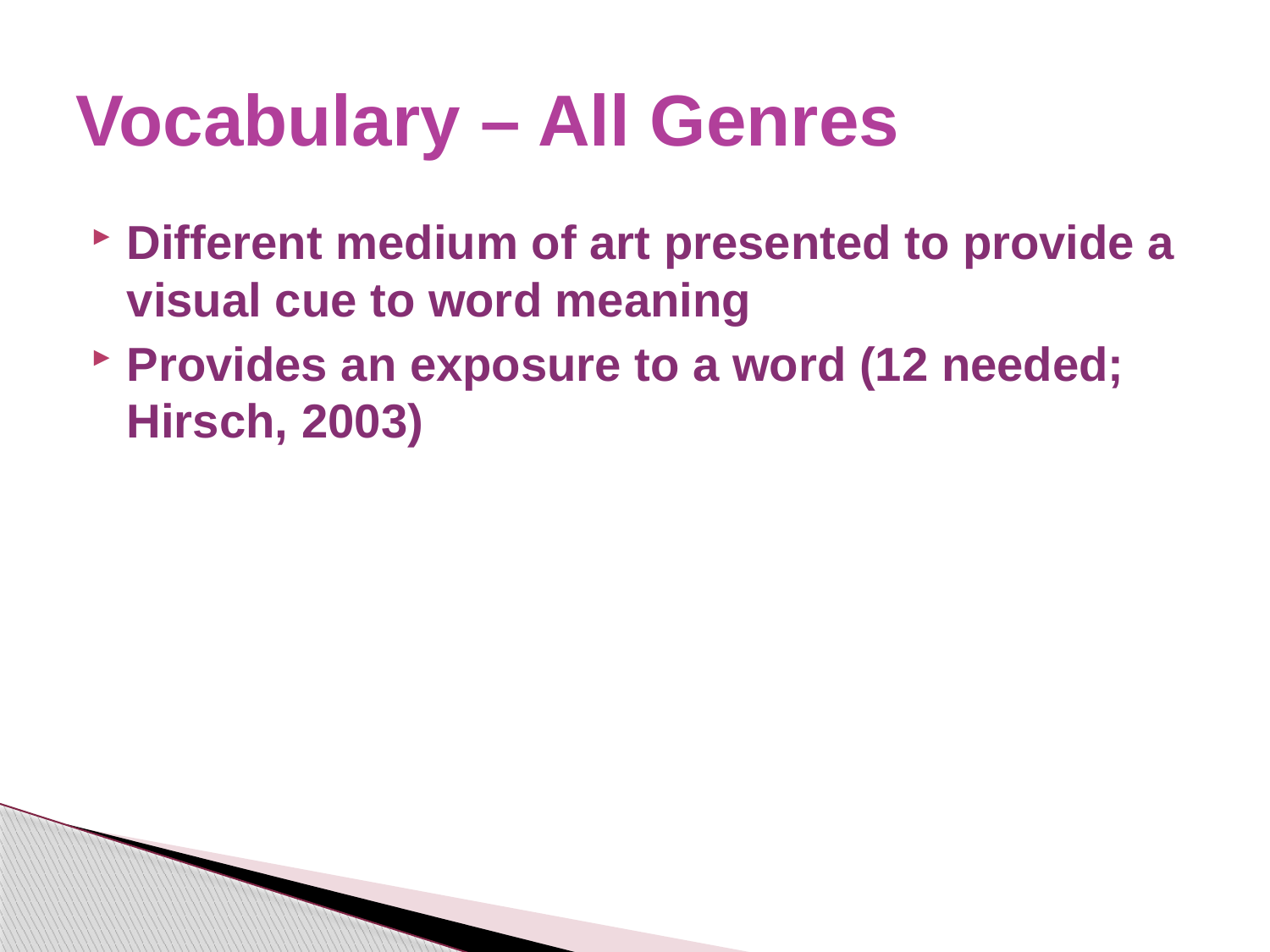

# Vocabulary – All Genres
Different medium of art presented to provide a visual cue to word meaning
Provides an exposure to a word (12 needed; Hirsch, 2003)